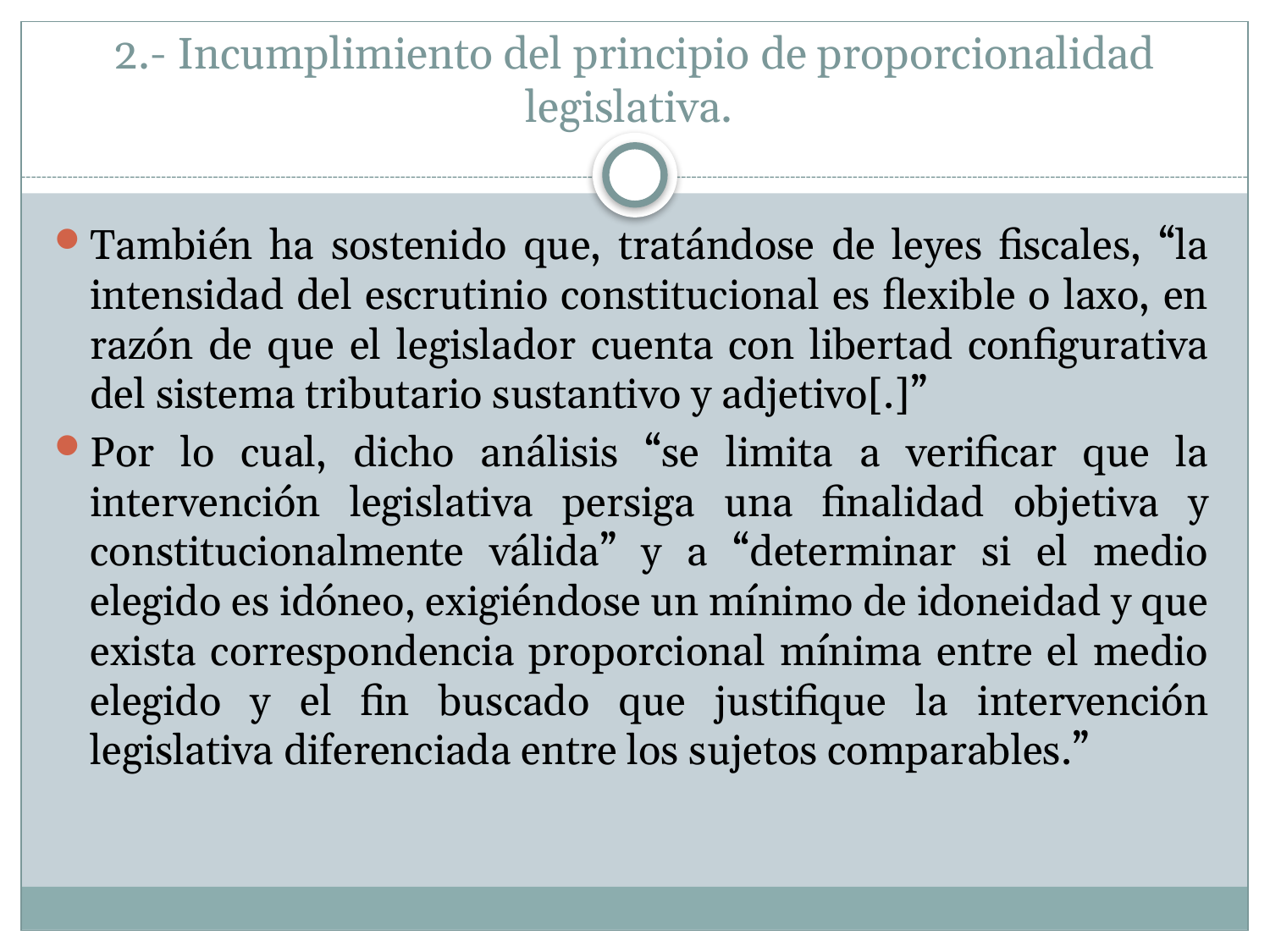

# 2.- Incumplimiento del principio de proporcionalidad legislativa.
También ha sostenido que, tratándose de leyes fiscales, “la intensidad del escrutinio constitucional es flexible o laxo, en razón de que el legislador cuenta con libertad configurativa del sistema tributario sustantivo y adjetivo[.]”
Por lo cual, dicho análisis “se limita a verificar que la intervención legislativa persiga una finalidad objetiva y constitucionalmente válida” y a “determinar si el medio elegido es idóneo, exigiéndose un mínimo de idoneidad y que exista correspondencia proporcional mínima entre el medio elegido y el fin buscado que justifique la intervención legislativa diferenciada entre los sujetos comparables.”